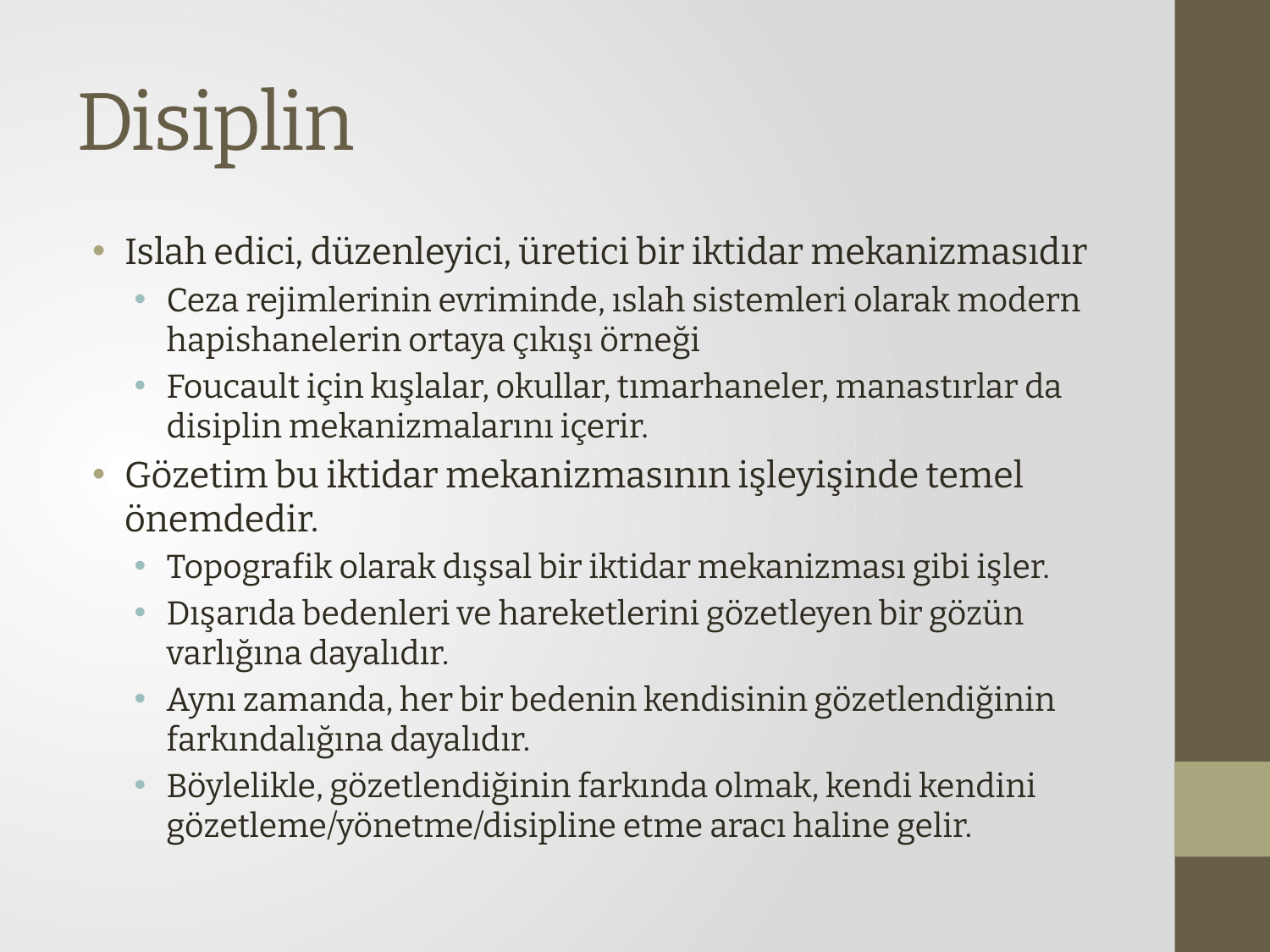

# Disiplin
Islah edici, düzenleyici, üretici bir iktidar mekanizmasıdır
Ceza rejimlerinin evriminde, ıslah sistemleri olarak modern hapishanelerin ortaya çıkışı örneği
Foucault için kışlalar, okullar, tımarhaneler, manastırlar da disiplin mekanizmalarını içerir.
Gözetim bu iktidar mekanizmasının işleyişinde temel önemdedir.
Topografik olarak dışsal bir iktidar mekanizması gibi işler.
Dışarıda bedenleri ve hareketlerini gözetleyen bir gözün varlığına dayalıdır.
Aynı zamanda, her bir bedenin kendisinin gözetlendiğinin farkındalığına dayalıdır.
Böylelikle, gözetlendiğinin farkında olmak, kendi kendini gözetleme/yönetme/disipline etme aracı haline gelir.